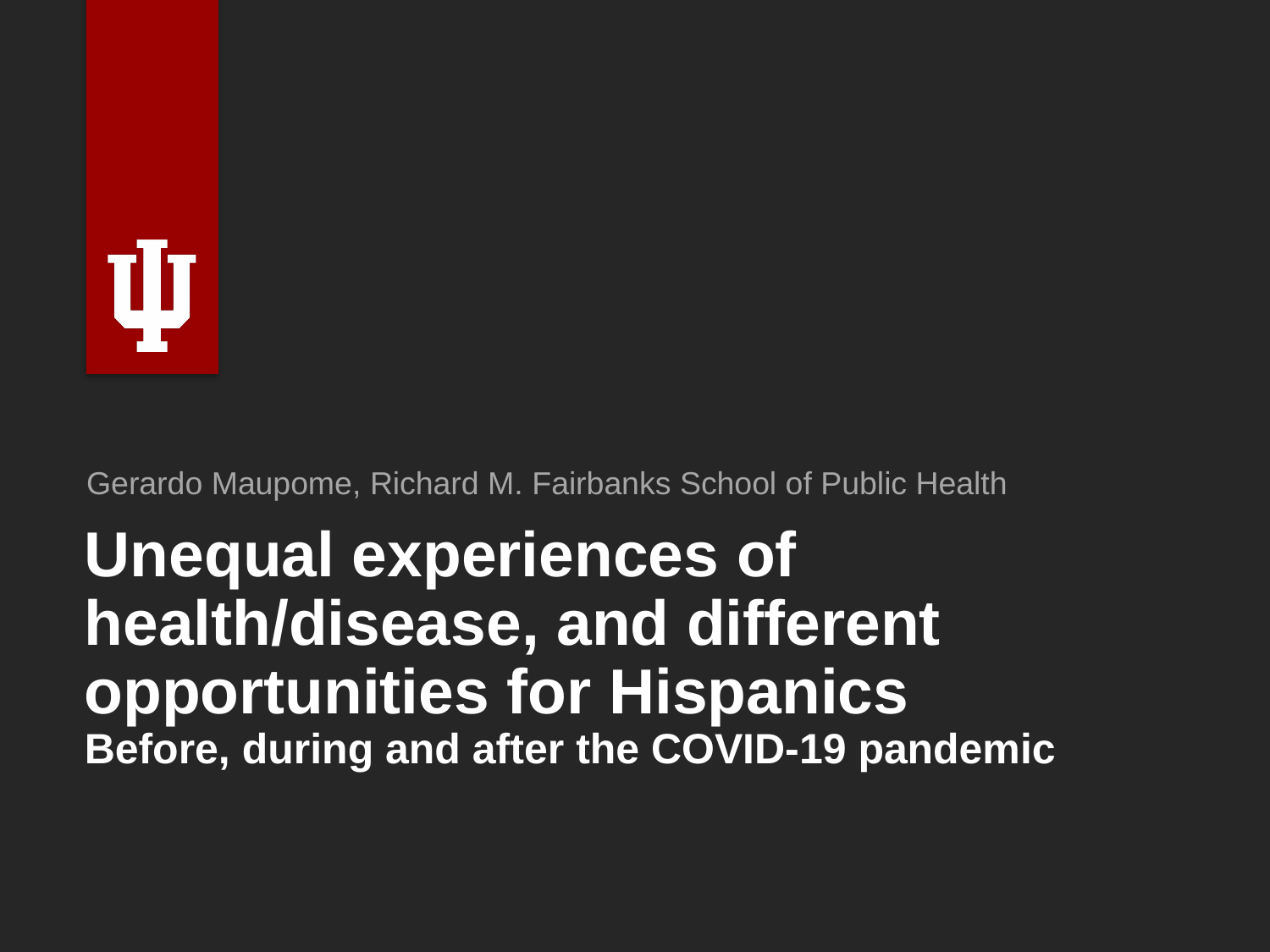

Gerardo Maupome, Richard M. Fairbanks School of Public Health
# Unequal experiences of health/disease, and different opportunities for Hispanics Before, during and after the COVID-19 pandemic